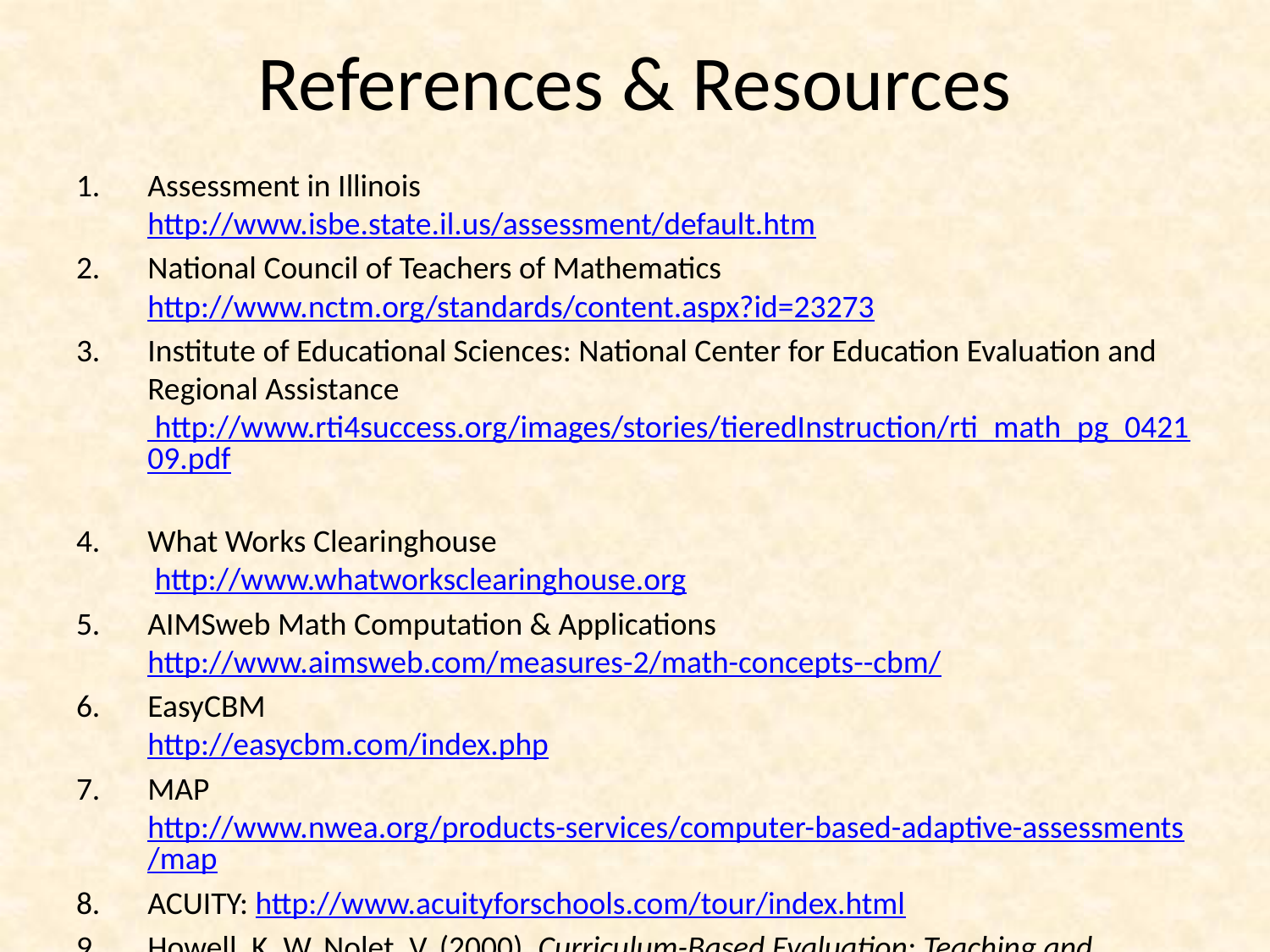

# References & Resources
Assessment in Illinois
http://www.isbe.state.il.us/assessment/default.htm
National Council of Teachers of Mathematics http://www.nctm.org/standards/content.aspx?id=23273
Institute of Educational Sciences: National Center for Education Evaluation and Regional Assistance http://www.rti4success.org/images/stories/tieredInstruction/rti_math_pg_042109.pdf
What Works Clearinghouse
 http://www.whatworksclearinghouse.org
AIMSweb Math Computation & Applications http://www.aimsweb.com/measures-2/math-concepts--cbm/
EasyCBM
http://easycbm.com/index.php
MAP http://www.nwea.org/products-services/computer-based-adaptive-assessments/map
ACUITY: http://www.acuityforschools.com/tour/index.html
Howell, K. W. Nolet, V. (2000). Curriculum-Based Evaluation: Teaching and Decision Making (3rd Ed.). Wadsworth: Belmont, CA.